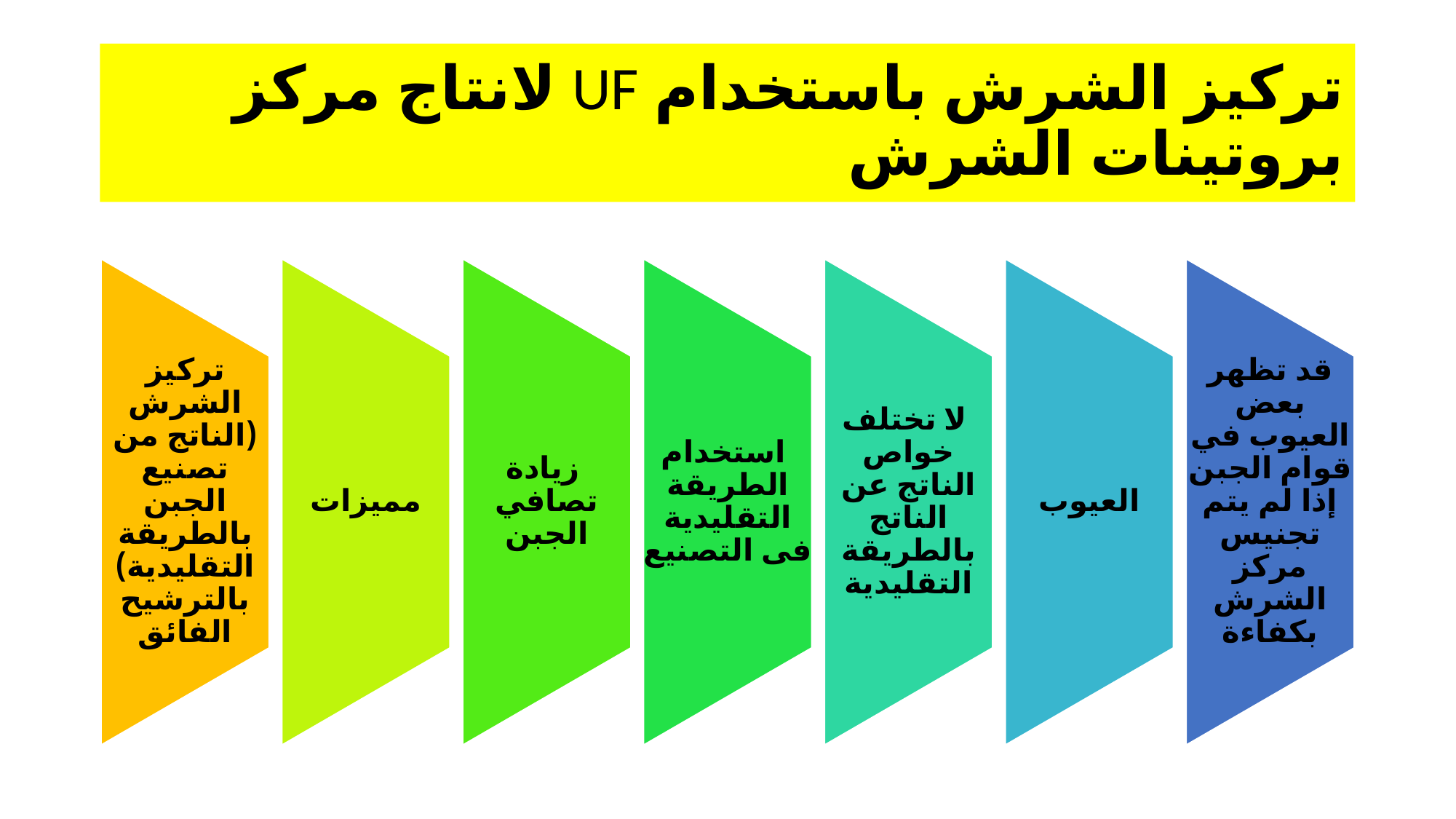

# تركيز الشرش باستخدام UF لانتاج مركز بروتينات الشرش
تركيز الشرش (الناتج من تصنيع الجبن بالطريقة التقليدية) بالترشيح الفائق
مميزات
 زيادة تصافي الجبن
 استخدام الطريقة التقليدية فى التصنيع
 لا تختلف خواص الناتج عن الناتج بالطريقة التقليدية
العيوب
قد تظهر بعض العيوب في قوام الجبن إذا لم يتم تجنيس مركز الشرش بكفاءة